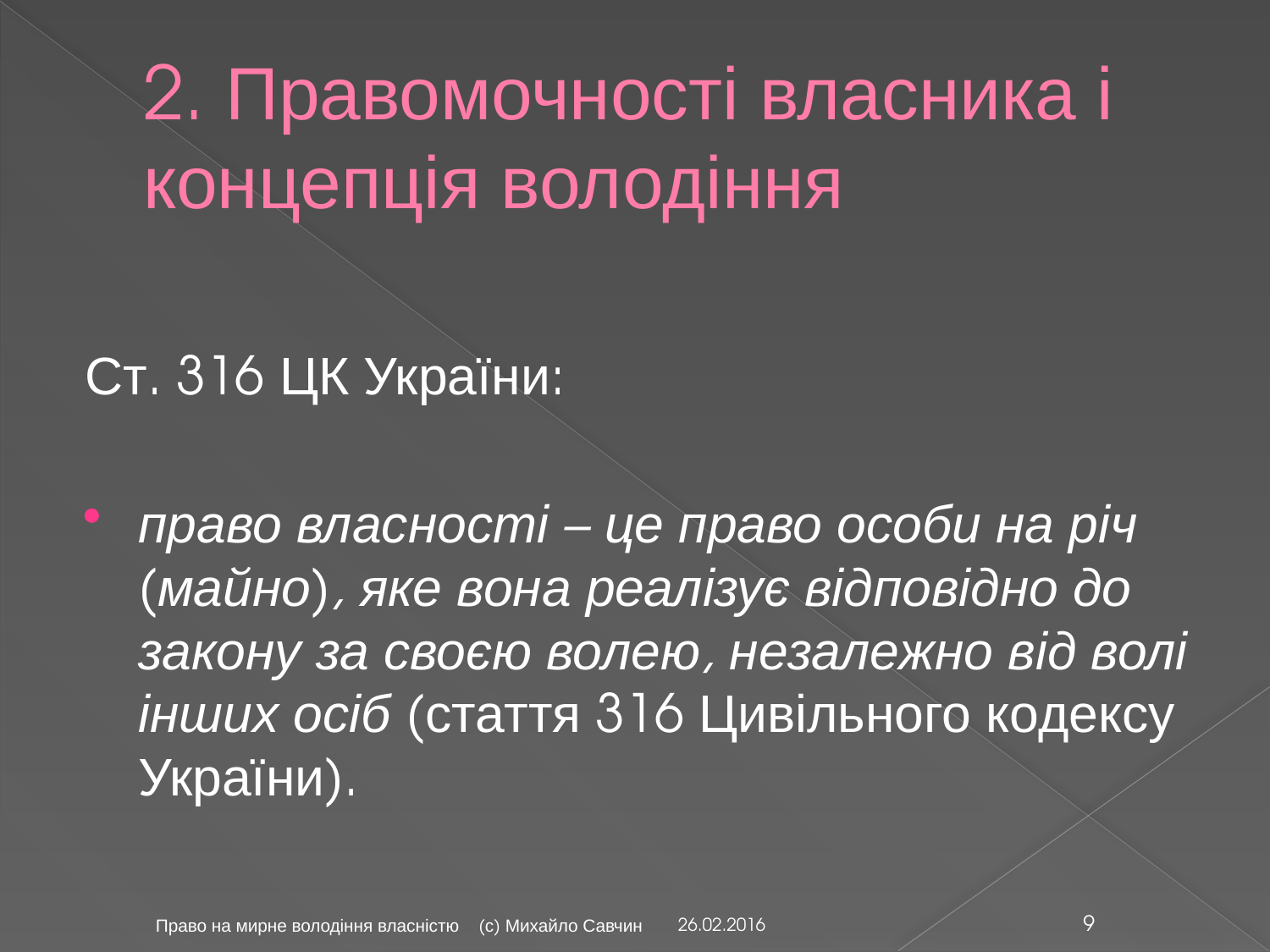

# 2. Правомочності власника і концепція володіння

Ст. 316 ЦК України:

право власності – це право особи на річ (майно), яке вона реалізує відповідно до закону за своєю волею, незалежно від волі інших осіб (стаття 316 Цивільного кодексу України).
26.02.2016
Право на мирне володіння власністю    (с) Михайло Савчин
9